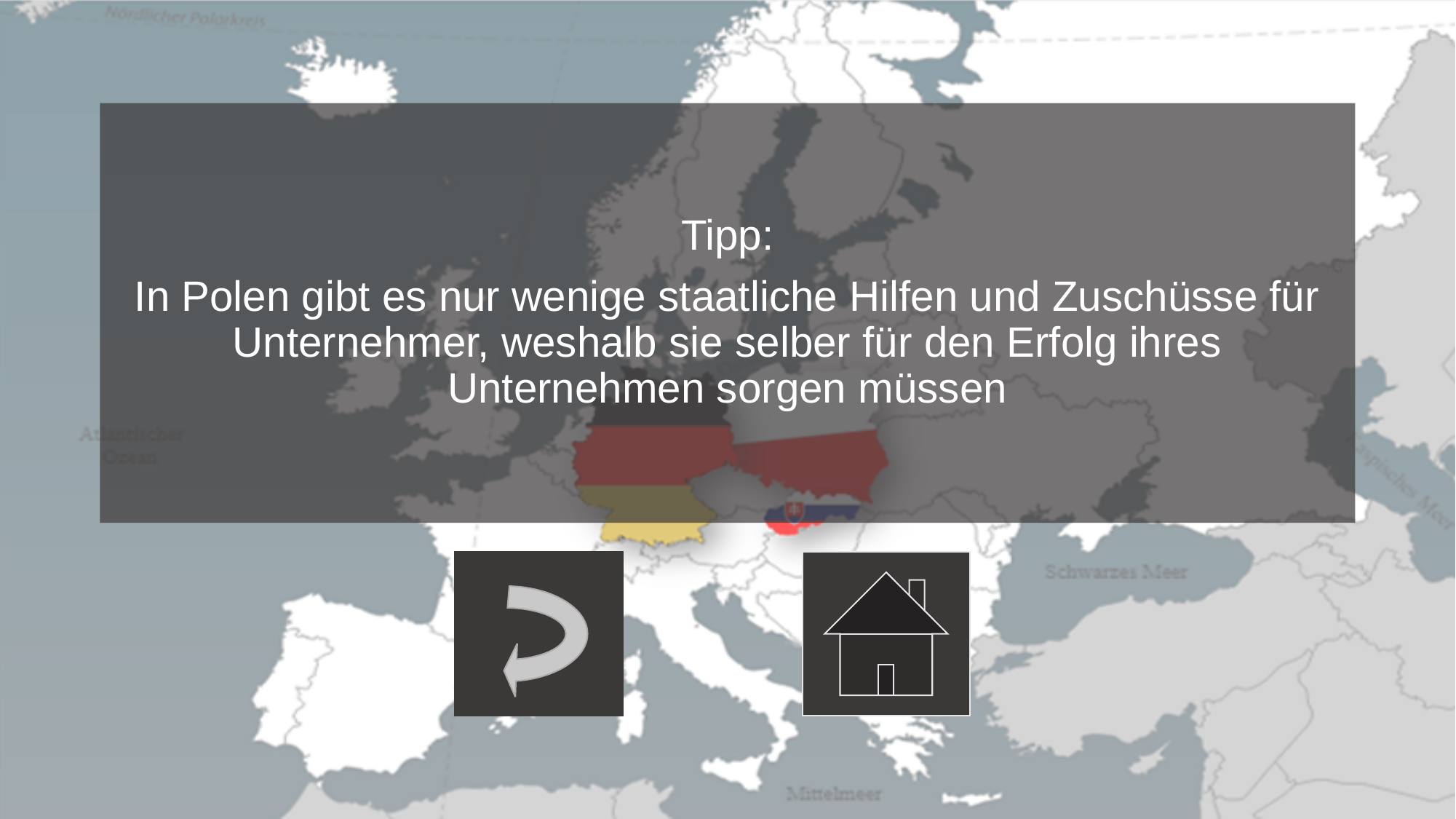

#
Tipp:
In Polen gibt es nur wenige staatliche Hilfen und Zuschüsse für Unternehmer, weshalb sie selber für den Erfolg ihres Unternehmen sorgen müssen